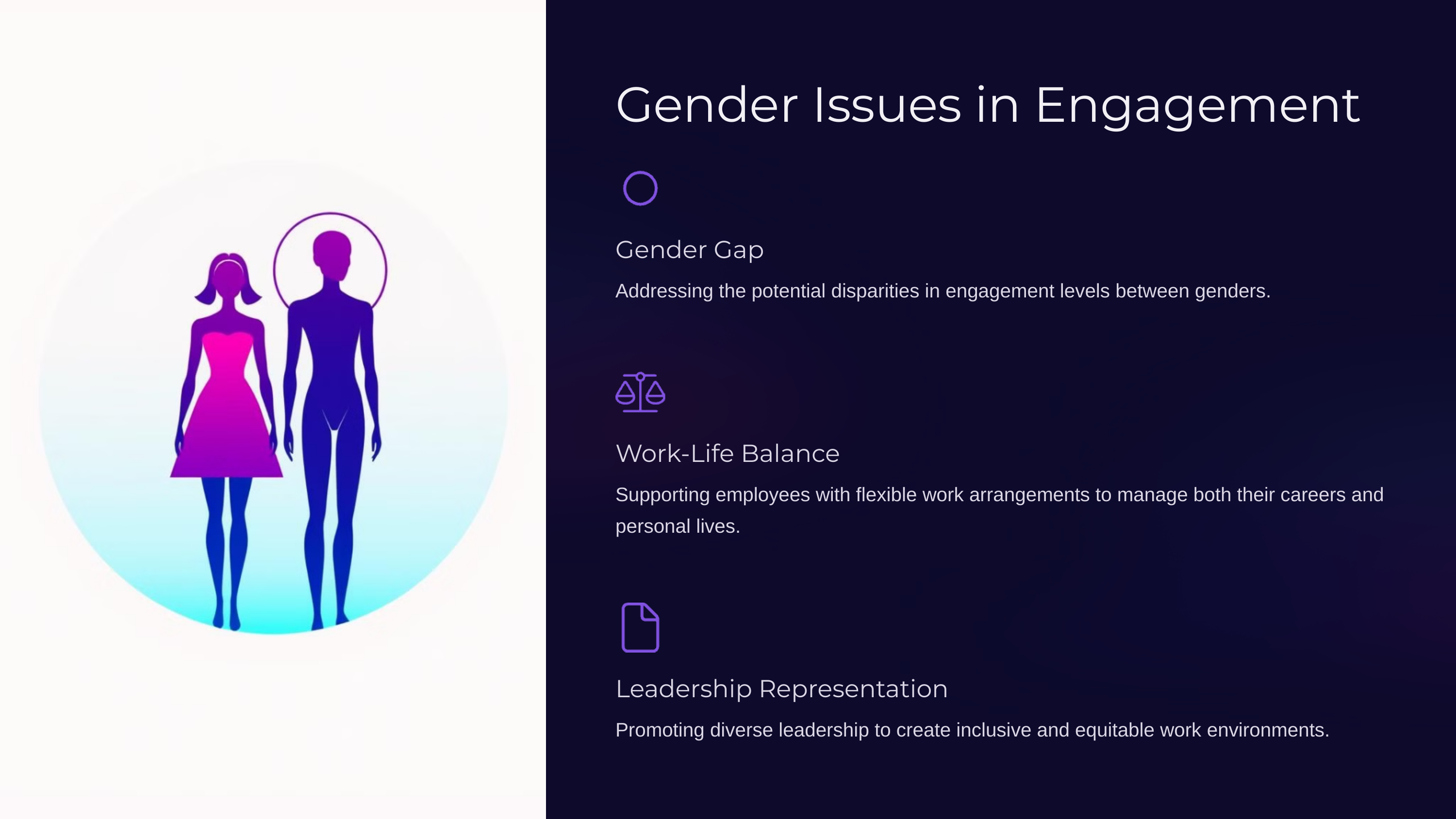

Gender Issues in Engagement

Gender Gap
Addressing the potential disparities in engagement levels between genders.

Work-Life Balance
Supporting employees with flexible work arrangements to manage both their careers and personal lives.

Leadership Representation
Promoting diverse leadership to create inclusive and equitable work environments.